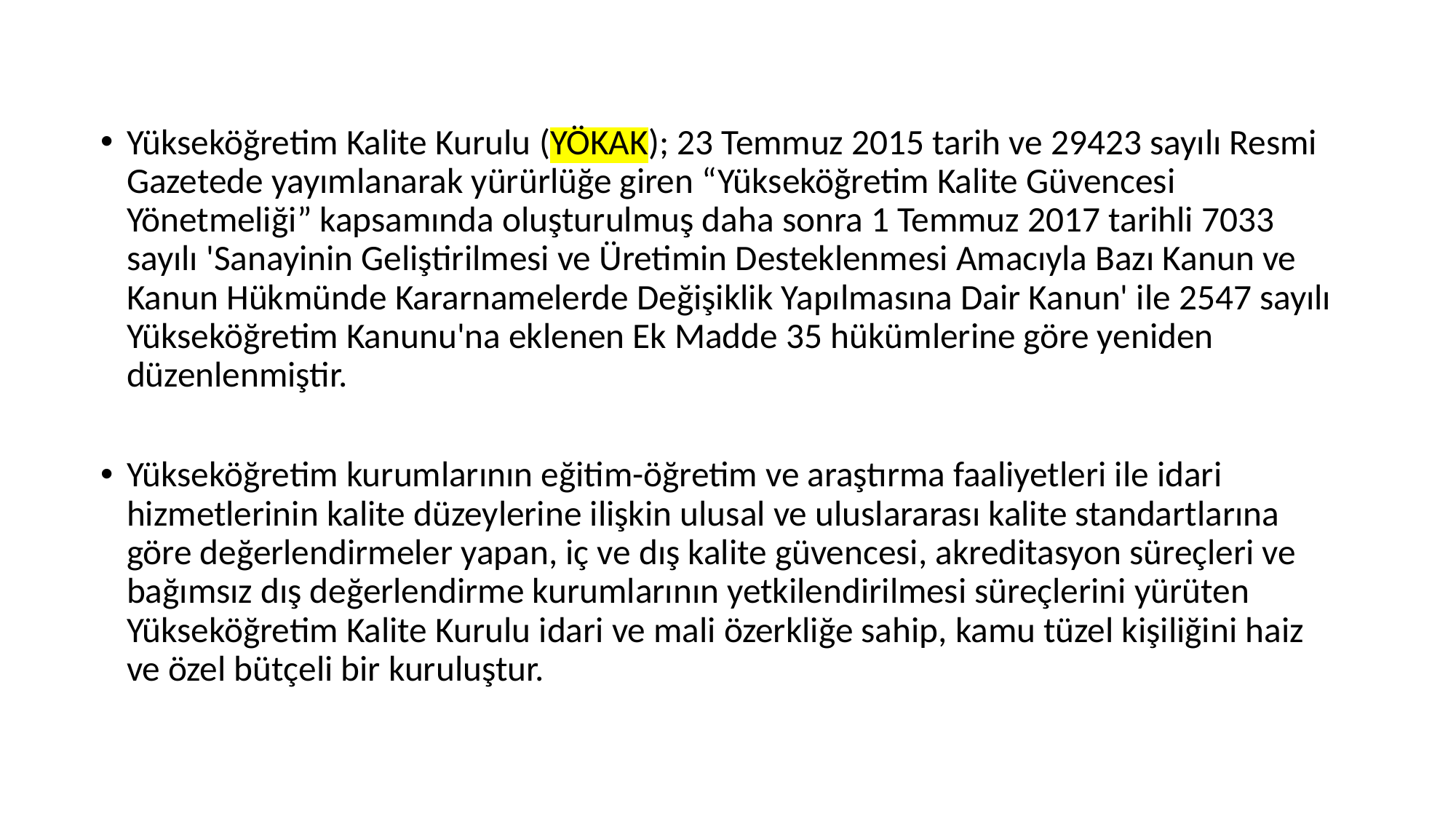

Yükseköğretim Kalite Kurulu (YÖKAK); 23 Temmuz 2015 tarih ve 29423 sayılı Resmi Gazetede yayımlanarak yürürlüğe giren “Yükseköğretim Kalite Güvencesi Yönetmeliği” kapsamında oluşturulmuş daha sonra 1 Temmuz 2017 tarihli 7033 sayılı 'Sanayinin Geliştirilmesi ve Üretimin Desteklenmesi Amacıyla Bazı Kanun ve Kanun Hükmünde Kararnamelerde Değişiklik Yapılmasına Dair Kanun' ile 2547 sayılı Yükseköğretim Kanunu'na eklenen Ek Madde 35 hükümlerine göre yeniden düzenlenmiştir.

Yükseköğretim kurumlarının eğitim-öğretim ve araştırma faaliyetleri ile idari hizmetlerinin kalite düzeylerine ilişkin ulusal ve uluslararası kalite standartlarına göre değerlendirmeler yapan, iç ve dış kalite güvencesi, akreditasyon süreçleri ve bağımsız dış değerlendirme kurumlarının yetkilendirilmesi süreçlerini yürüten Yükseköğretim Kalite Kurulu idari ve mali özerkliğe sahip, kamu tüzel kişiliğini haiz ve özel bütçeli bir kuruluştur.